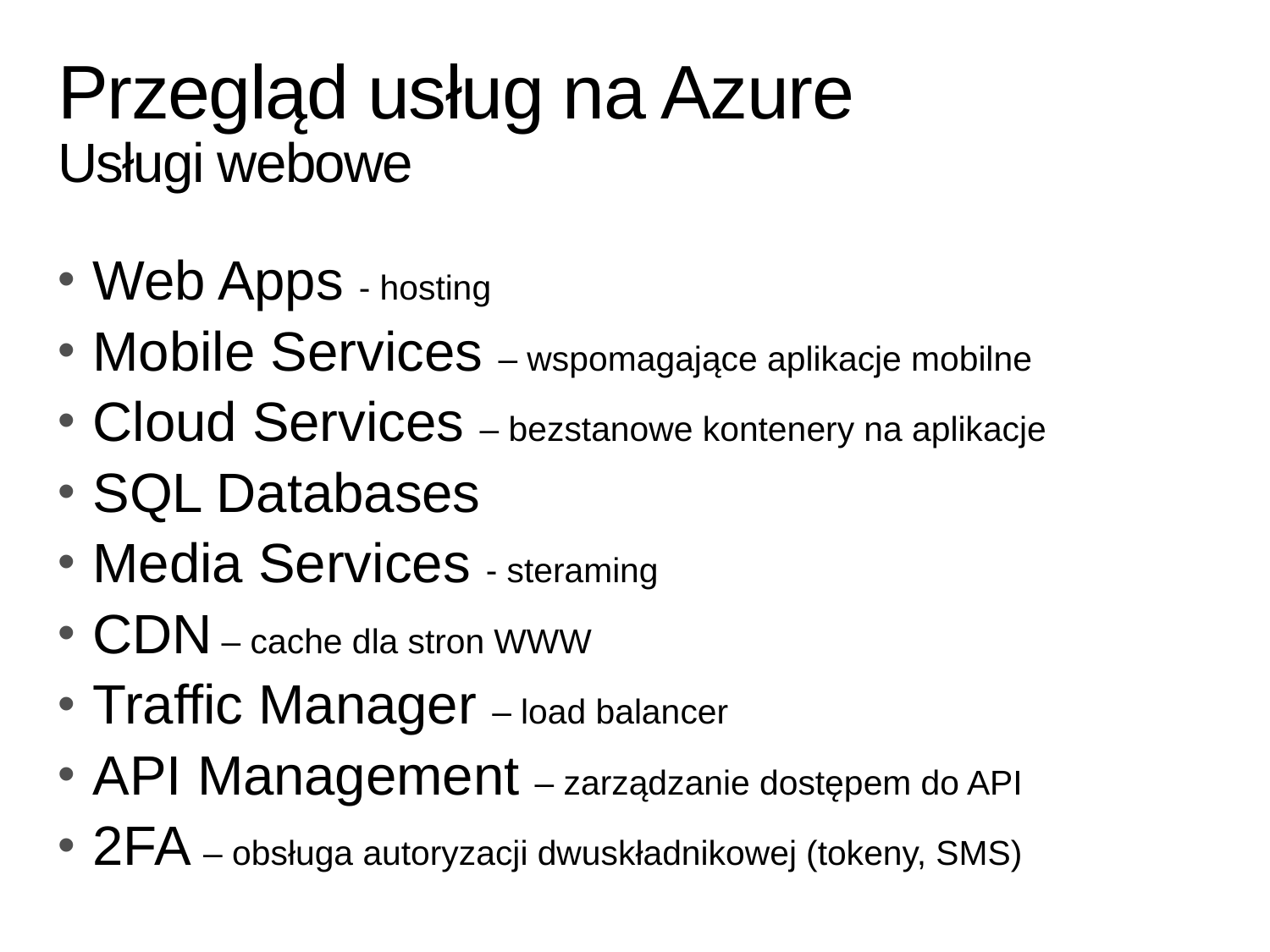

# Przegląd usług na Azure Usługi webowe
Web Apps - hosting
Mobile Services – wspomagające aplikacje mobilne
Cloud Services – bezstanowe kontenery na aplikacje
SQL Databases
Media Services - steraming
CDN – cache dla stron WWW
Traffic Manager – load balancer
API Management – zarządzanie dostępem do API
2FA – obsługa autoryzacji dwuskładnikowej (tokeny, SMS)